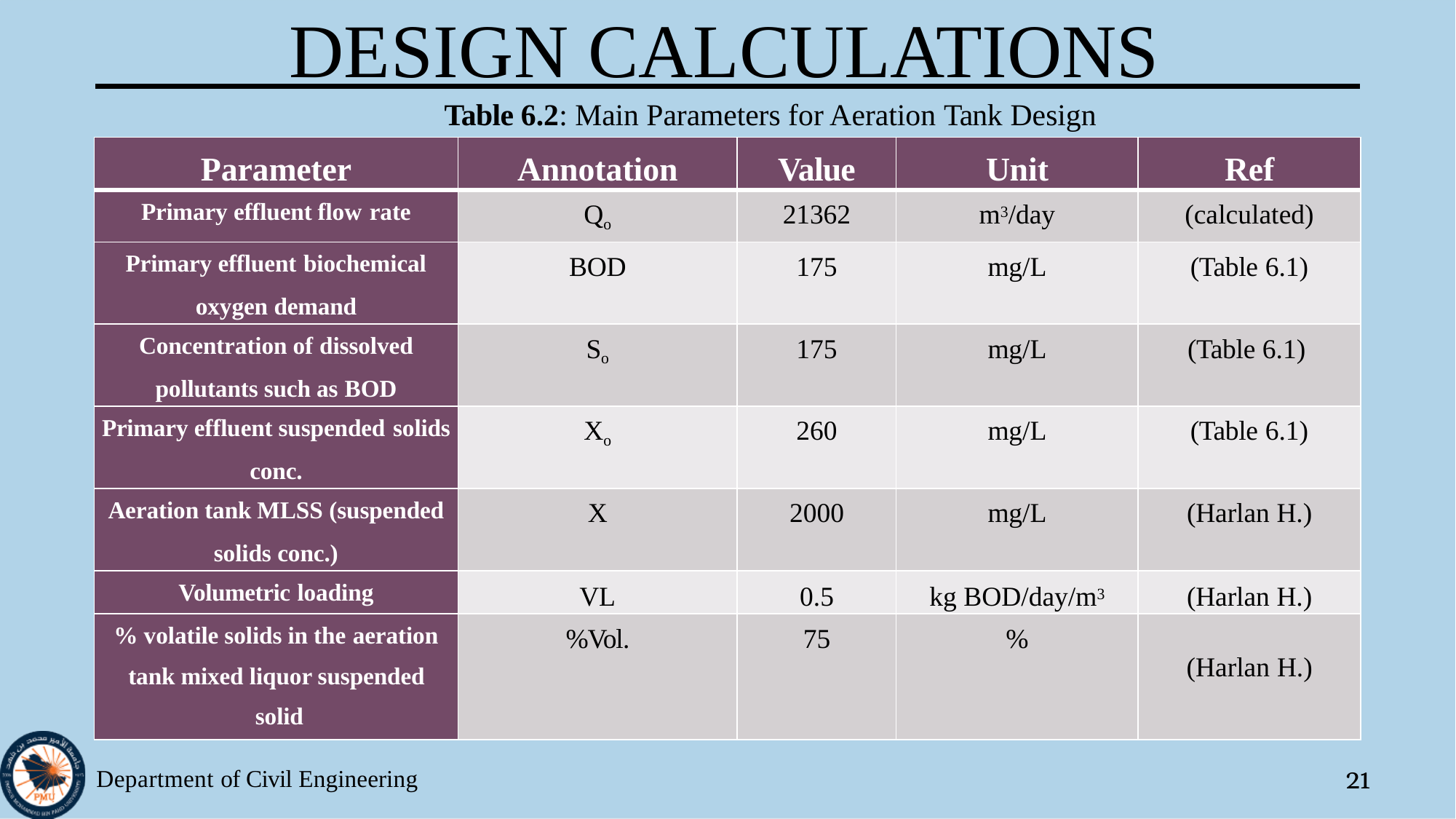

# DESIGN CALCULATIONS

Table 6.2: Main Parameters for Aeration Tank Design
| Parameter | Annotation | Value | Unit | Ref |
| --- | --- | --- | --- | --- |
| Primary effluent flow rate | Qo | 21362 | m3/day | (calculated) |
| Primary effluent biochemical oxygen demand | BOD | 175 | mg/L | (Table 6.1) |
| Concentration of dissolved pollutants such as BOD | So | 175 | mg/L | (Table 6.1) |
| Primary effluent suspended solids conc. | Xo | 260 | mg/L | (Table 6.1) |
| Aeration tank MLSS (suspended solids conc.) | X | 2000 | mg/L | (Harlan H.) |
| Volumetric loading | VL | 0.5 | kg BOD/day/m3 | (Harlan H.) |
| % volatile solids in the aeration tank mixed liquor suspended solid | %Vol. | 75 | % | (Harlan H.) |

Department of Civil Engineering
21